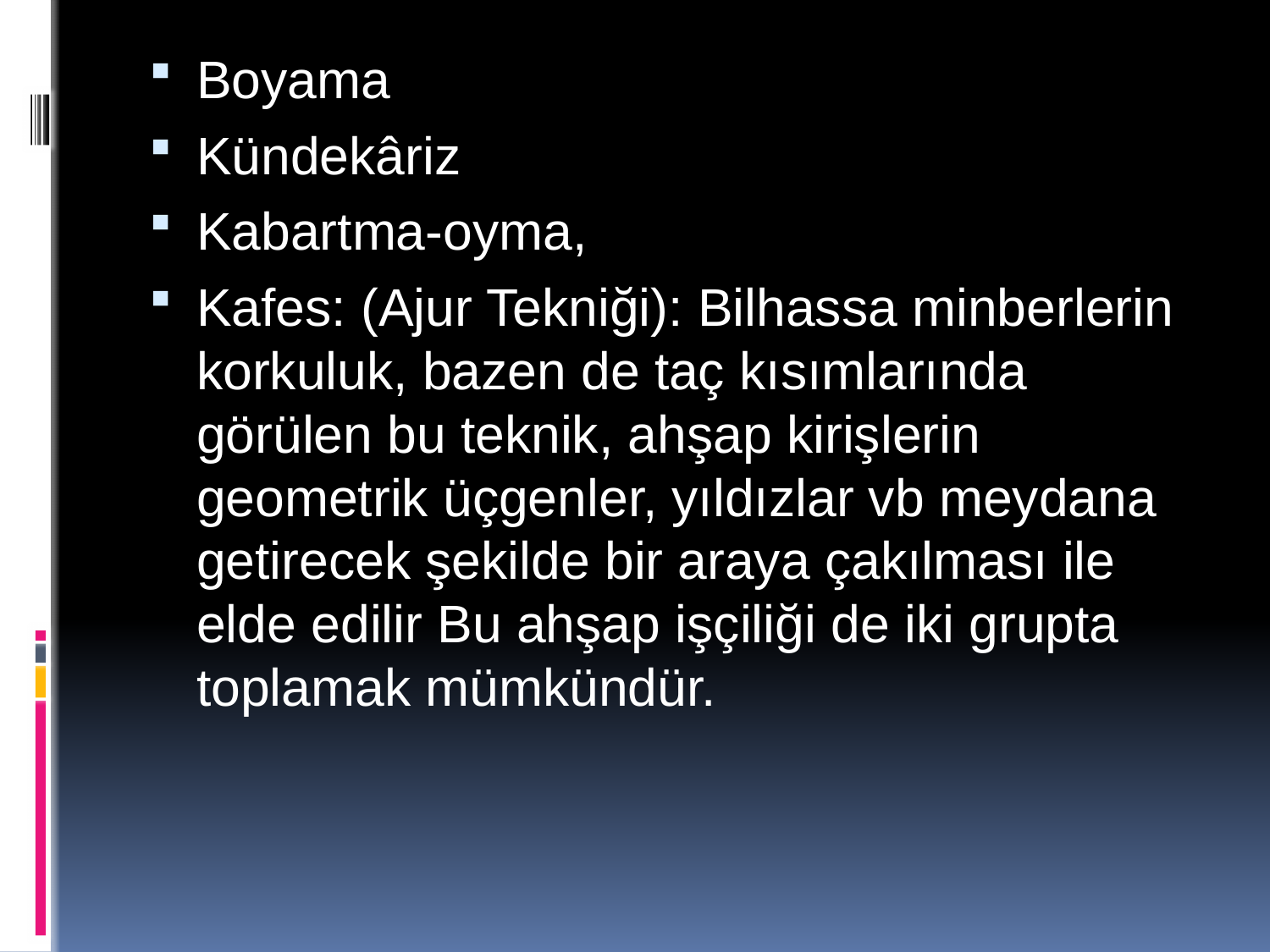

Boyama
Kündekâriz
Kabartma-oyma,
Kafes: (Ajur Tekniği): Bilhassa minberlerin korkuluk, bazen de taç kısımlarında görülen bu teknik, ahşap kirişlerin geometrik üçgenler, yıldızlar vb meydana getirecek şekilde bir araya çakılması ile elde edilir Bu ahşap işçiliği de iki grupta toplamak mümkündür.